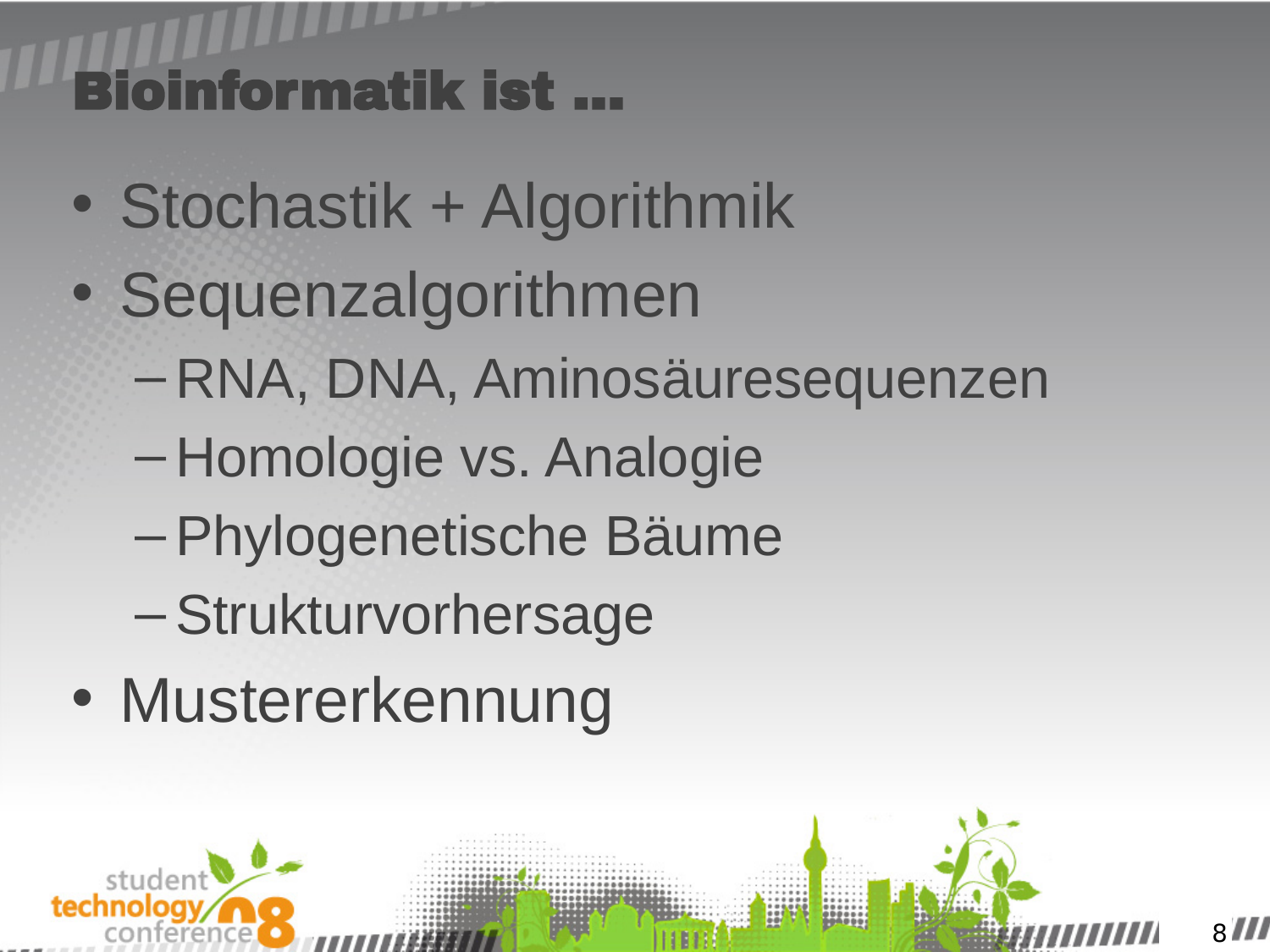

# Bioinformatik ist …
Stochastik + Algorithmik
Sequenzalgorithmen
RNA, DNA, Aminosäuresequenzen
Homologie vs. Analogie
Phylogenetische Bäume
Strukturvorhersage
Mustererkennung